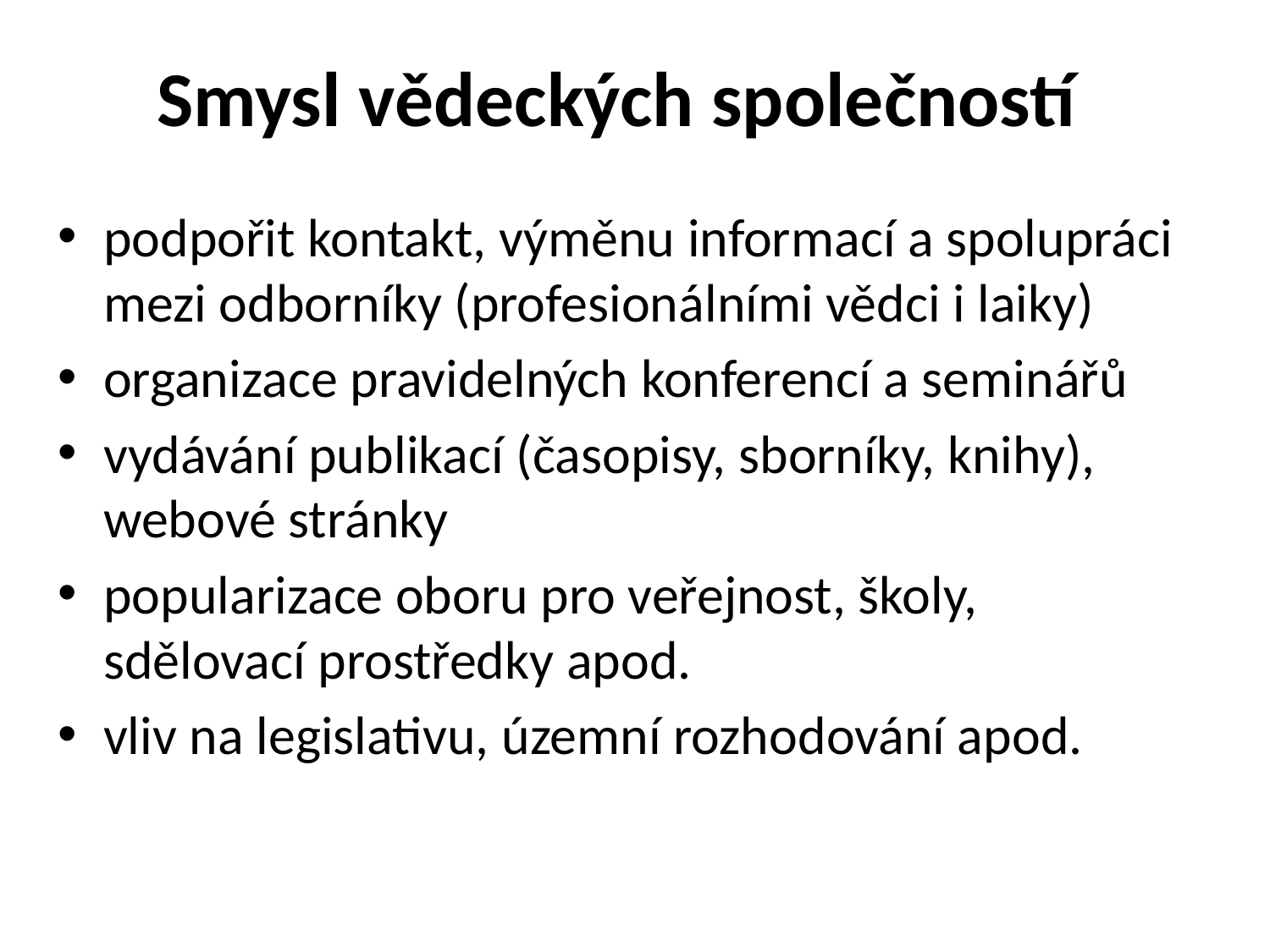

# Smysl vědeckých společností
podpořit kontakt, výměnu informací a spolupráci mezi odborníky (profesionálními vědci i laiky)
organizace pravidelných konferencí a seminářů
vydávání publikací (časopisy, sborníky, knihy), webové stránky
popularizace oboru pro veřejnost, školy, sdělovací prostředky apod.
vliv na legislativu, územní rozhodování apod.